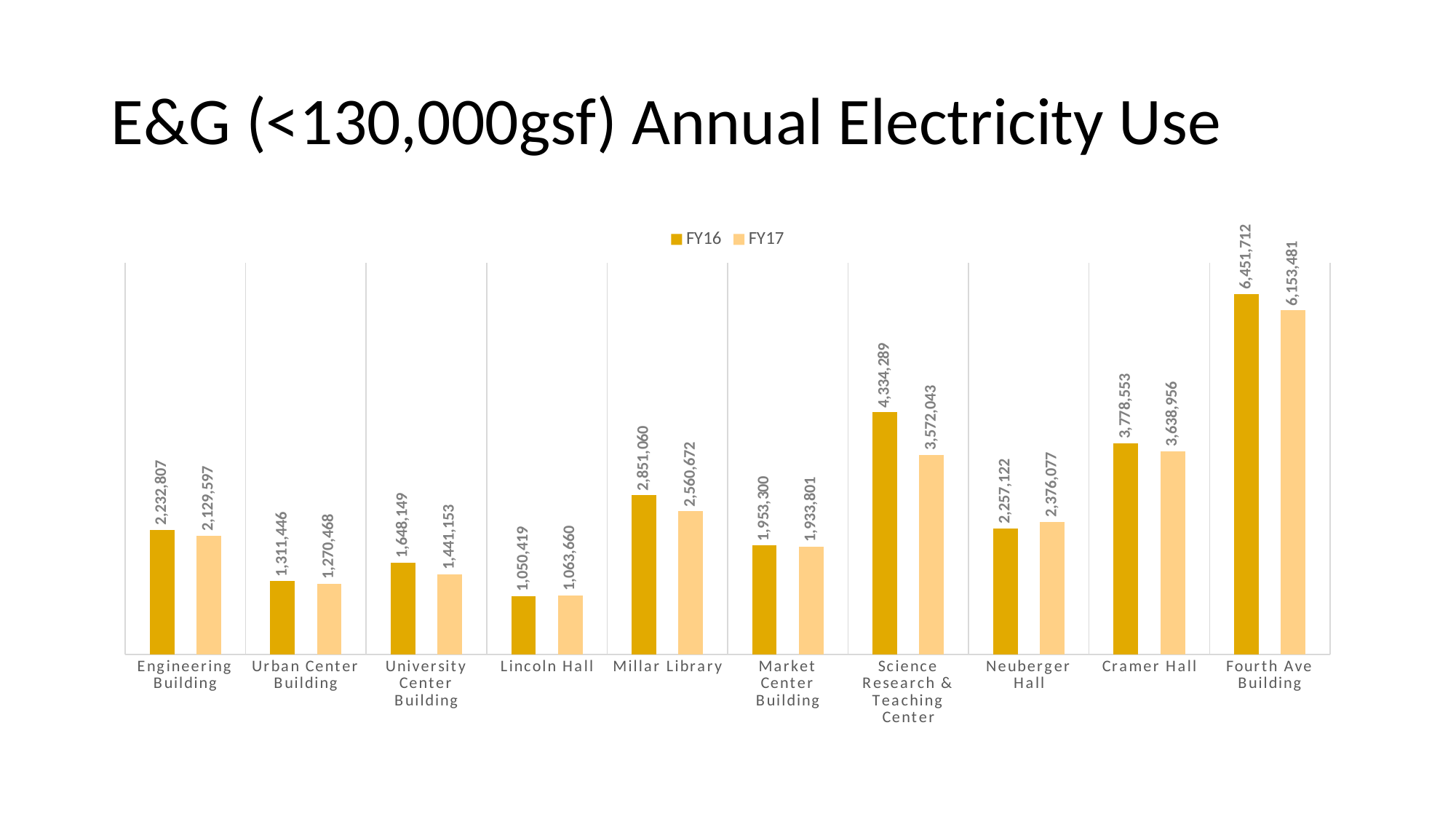

# E&G (<130,000gsf) Annual Electricity Use

### Chart

| Category | FY16 | FY17 |
|---|---|---|
| Engineering Building | 2232807.0 | 2129597.0 |
| Urban Center Building | 1311446.0 | 1270467.9980000001 |
| University Center Building | 1648149.0 | 1441153.006 |
| Lincoln Hall | 1050419.0 | 1063660.0 |
| Millar Library | 2851060.0 | 2560672.0 |
| Market Center Building | 1953300.0 | 1933801.007 |
| Science Research & Teaching Center | 4334289.0 | 3572043.0 |
| Neuberger Hall | 2257122.0 | 2376077.0 |
| Cramer Hall | 3778553.0 | 3638956.0 |
| Fourth Ave Building | 6451712.0 | 6153481.0 |